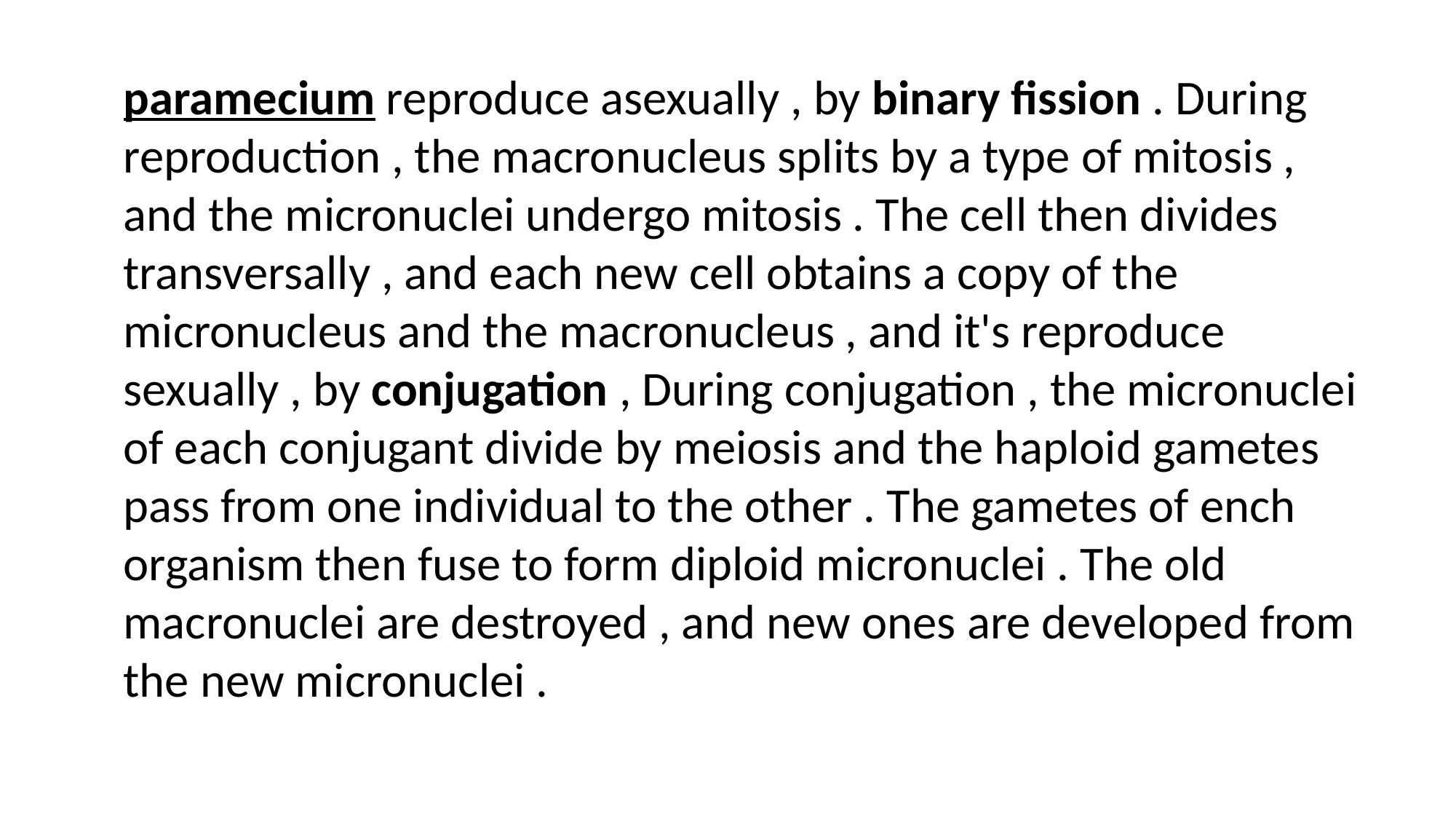

paramecium reproduce asexually , by binary fission . During reproduction , the macronucleus splits by a type of mitosis , and the micronuclei undergo mitosis . The cell then divides transversally , and each new cell obtains a copy of the micronucleus and the macronucleus , and it's reproduce sexually , by conjugation , During conjugation , the micronuclei of each conjugant divide by meiosis and the haploid gametes pass from one individual to the other . The gametes of ench organism then fuse to form diploid micronuclei . The old macronuclei are destroyed , and new ones are developed from the new micronuclei .